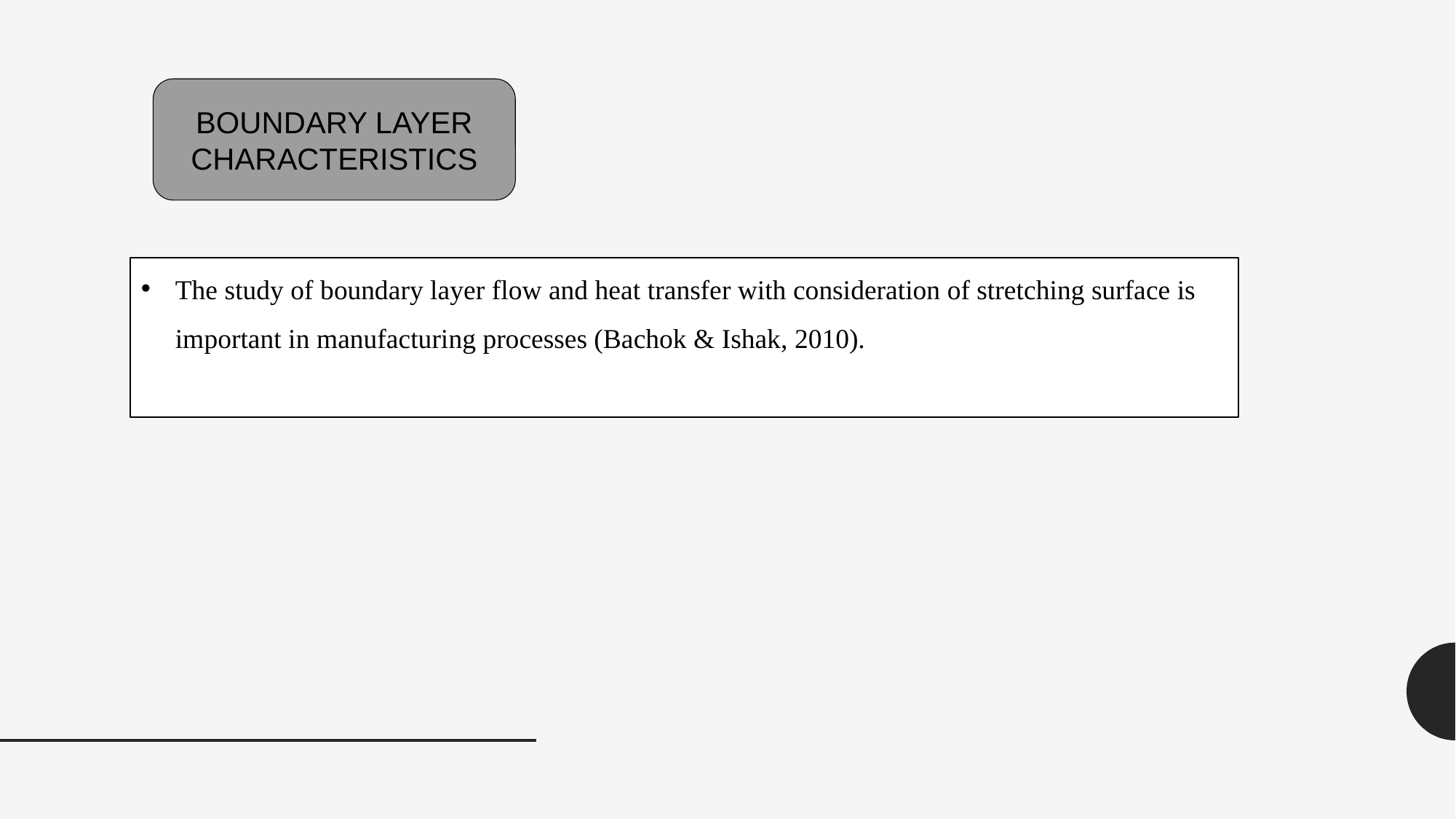

BOUNDARY LAYER CHARACTERISTICS

The study of boundary layer flow and heat transfer with consideration of stretching surface is important in manufacturing processes (Bachok & Ishak, 2010).